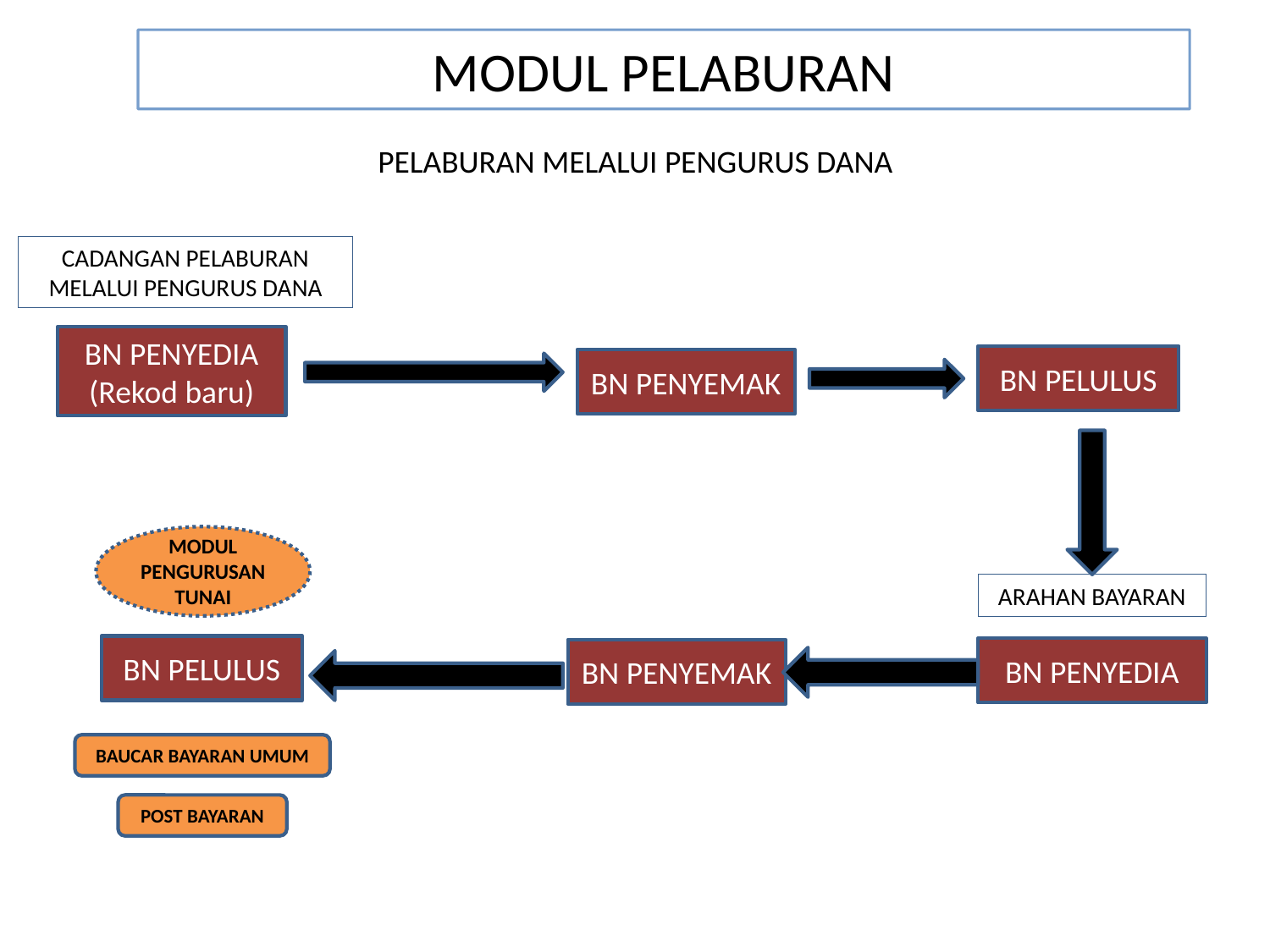

MODUL PELABURAN
PELABURAN MELALUI PENGURUS DANA
CADANGAN PELABURAN MELALUI PENGURUS DANA
BN PENYEDIA
(Rekod baru)
BN PELULUS
BN PENYEMAK

MODUL PENGURUSAN TUNAI
ARAHAN BAYARAN
BN PELULUS
BN PENYEDIA
BN PENYEMAK

BAUCAR BAYARAN UMUM
POST BAYARAN